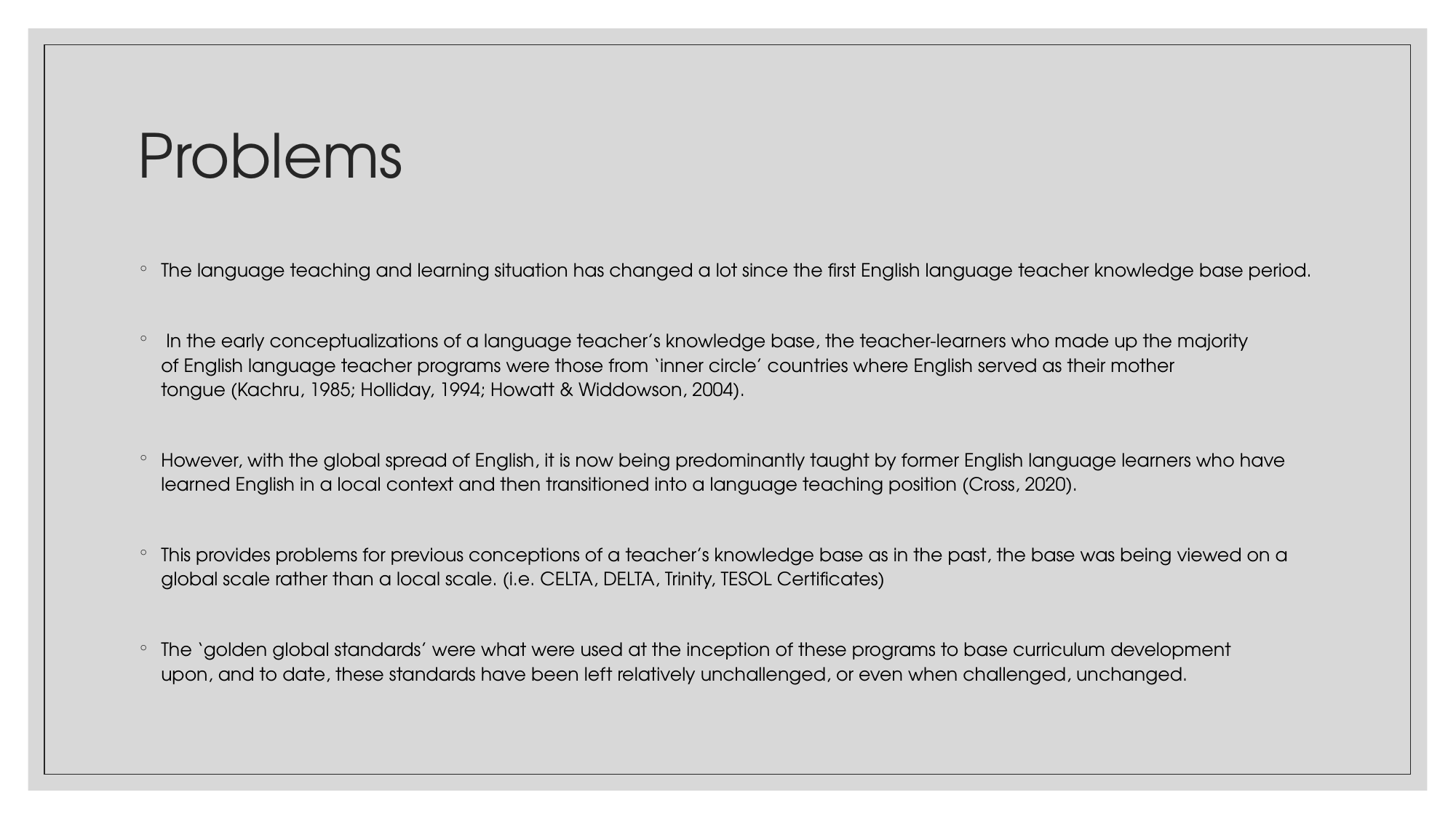

# Problems
The language teaching and learning situation has changed a lot since the first English language teacher knowledge base period.

 In the early conceptualizations of a language teacher’s knowledge base, the teacher-learners who made up the majority of English language teacher programs were those from ‘inner circle’ countries where English served as their mother tongue (Kachru, 1985; Holliday, 1994; Howatt & Widdowson, 2004).

However, with the global spread of English, it is now being predominantly taught by former English language learners who have learned English in a local context and then transitioned into a language teaching position (Cross, 2020).

This provides problems for previous conceptions of a teacher’s knowledge base as in the past, the base was being viewed on a global scale rather than a local scale. (i.e. CELTA, DELTA, Trinity, TESOL Certificates)

The ‘golden global standards’ were what were used at the inception of these programs to base curriculum development upon, and to date, these standards have been left relatively unchallenged, or even when challenged, unchanged.